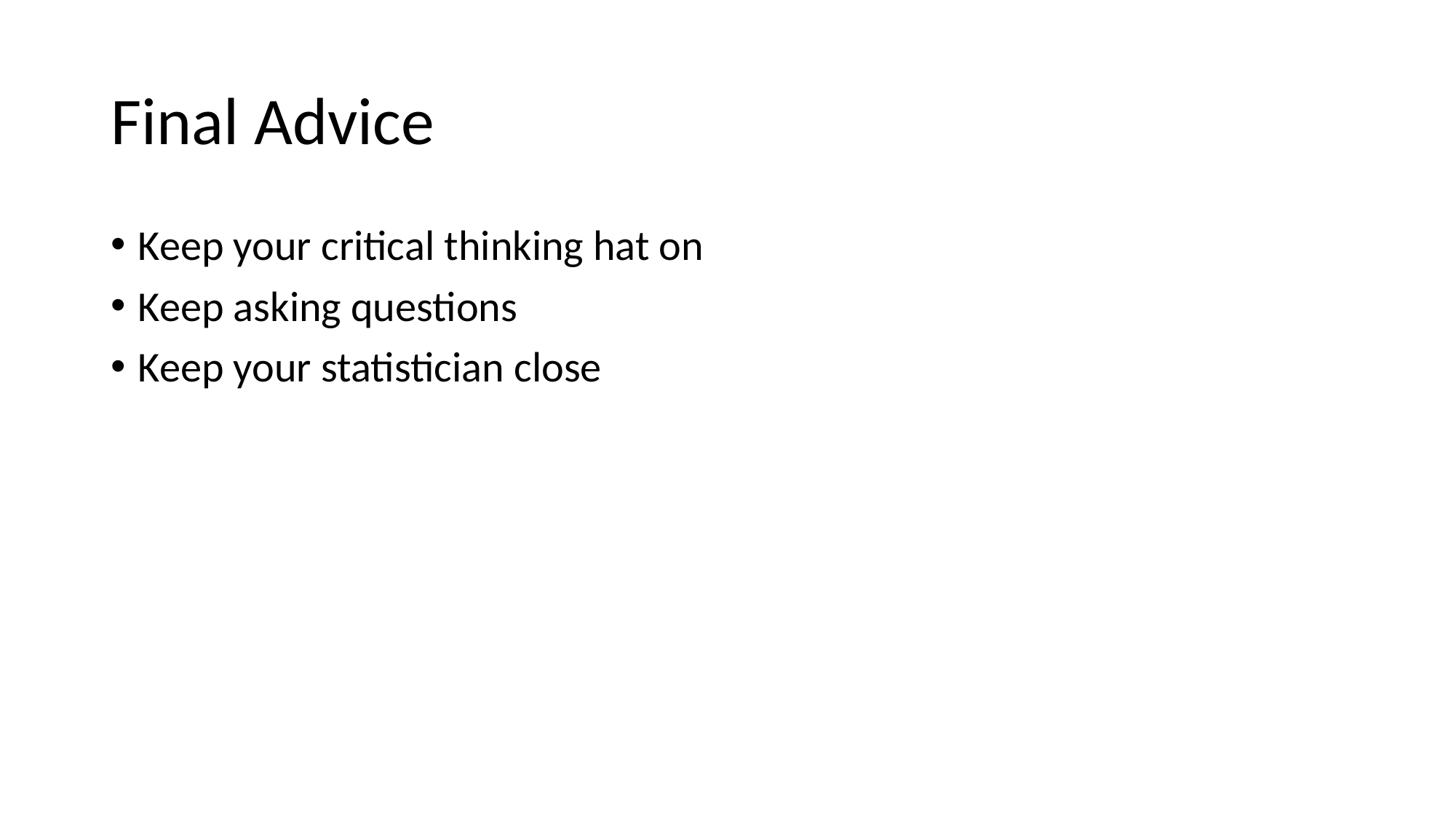

# Final Advice
Keep your critical thinking hat on
Keep asking questions
Keep your statistician close